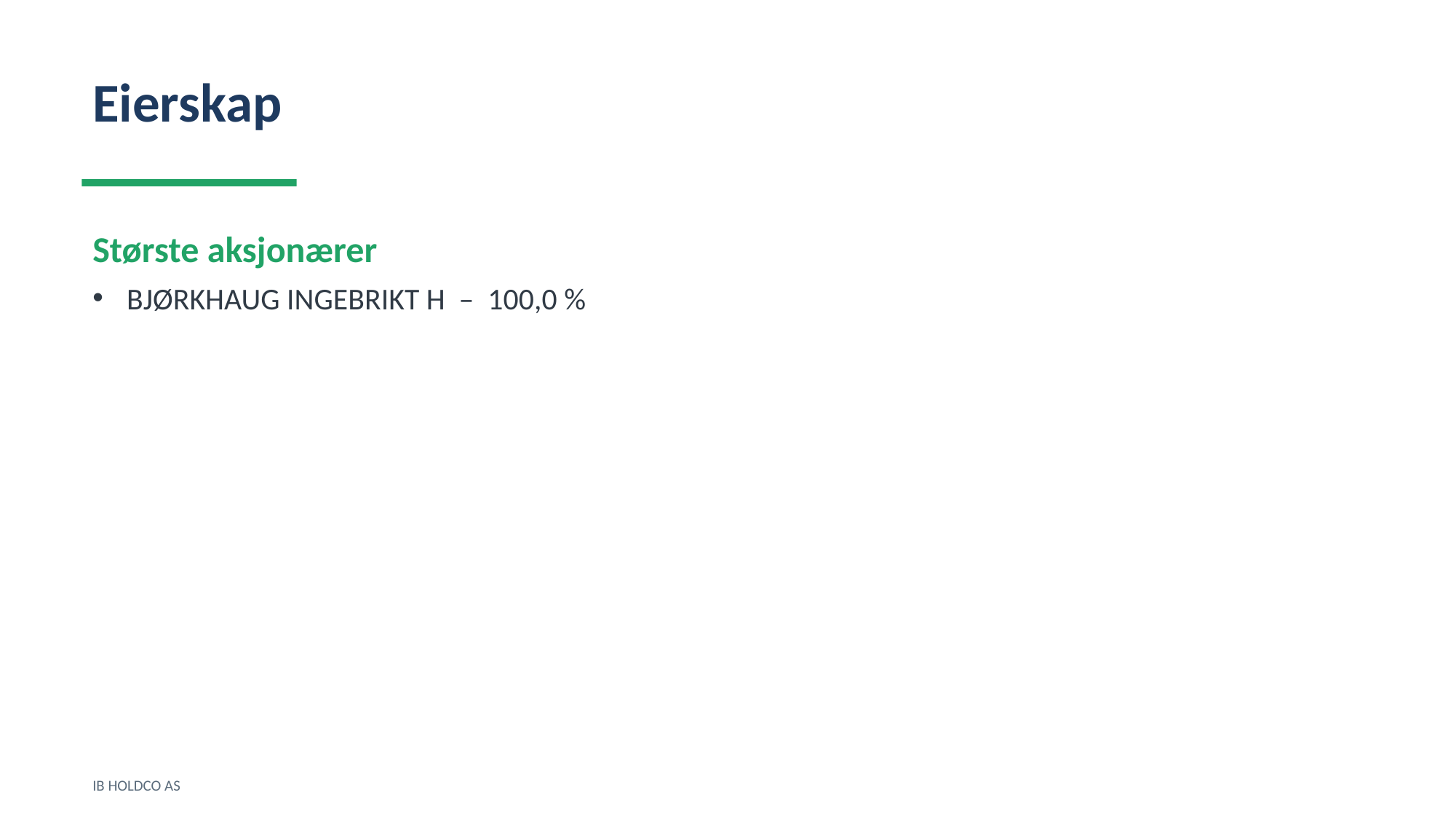

Eierskap

Største aksjonærer
BJØRKHAUG INGEBRIKT H  –  100,0 %
IB HOLDCO AS